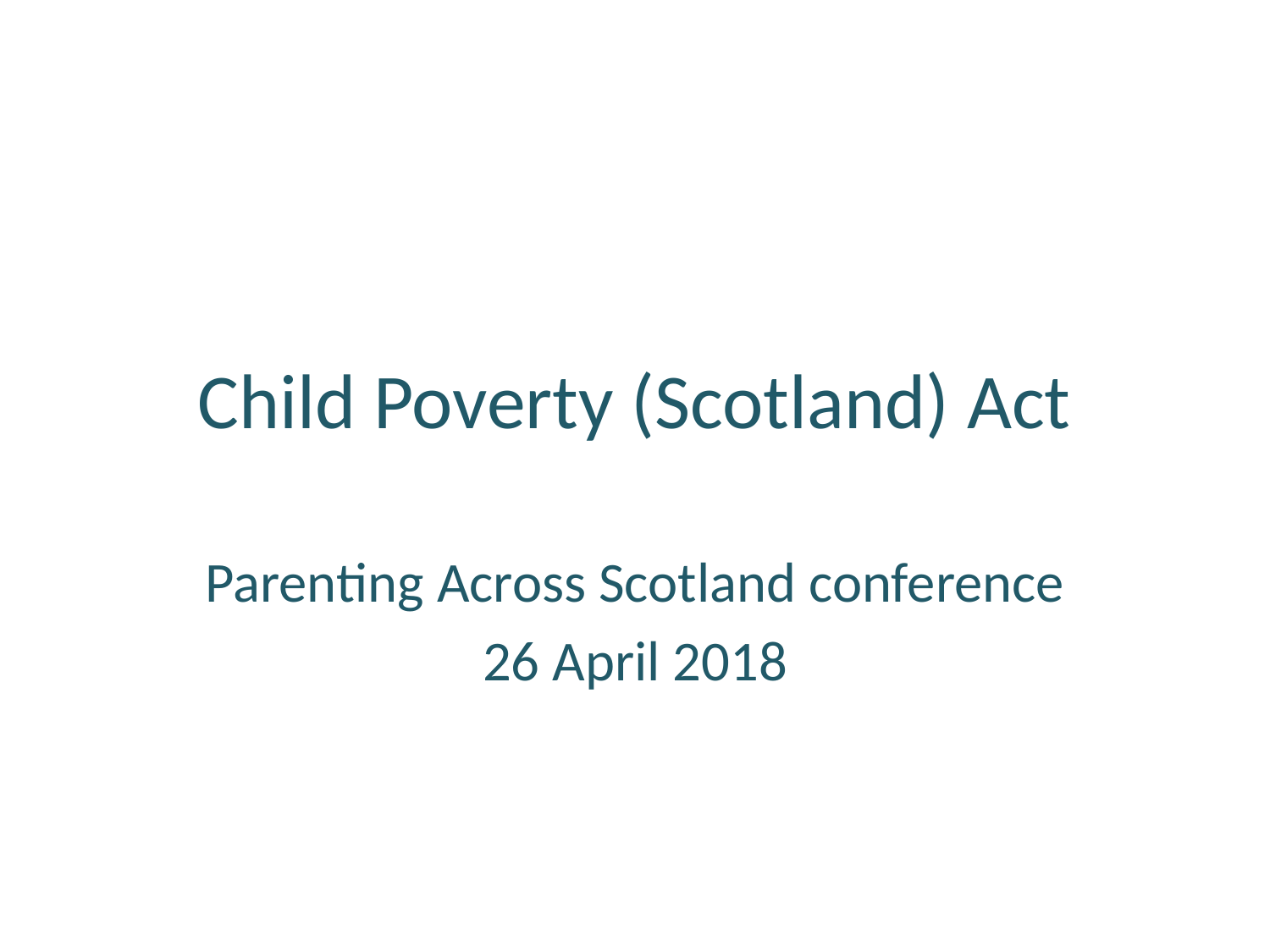

# Child Poverty (Scotland) Act
Parenting Across Scotland conference
26 April 2018